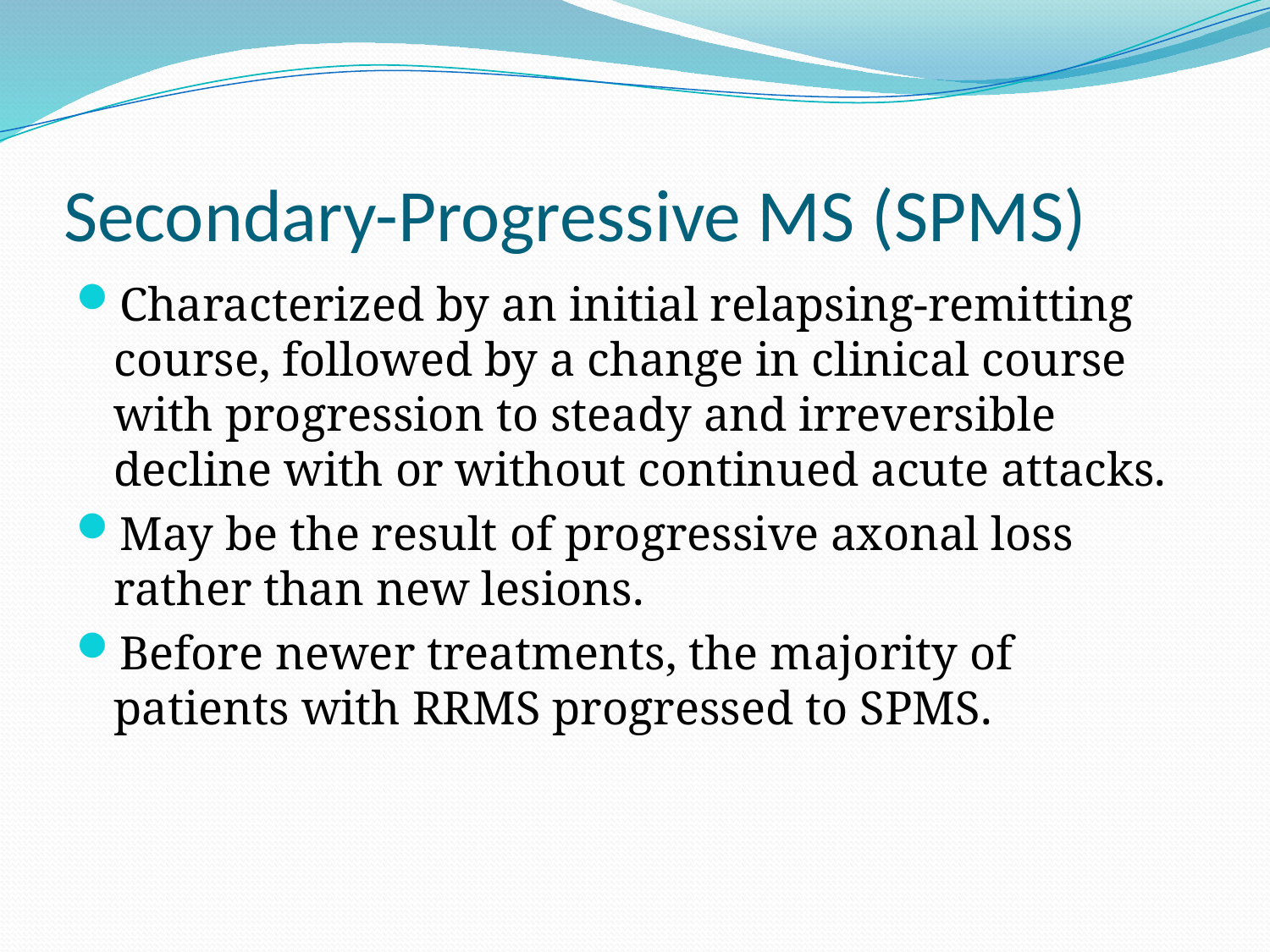

# Secondary-Progressive MS (SPMS)
Characterized by an initial relapsing-remitting course, followed by a change in clinical course with progression to steady and irreversible decline with or without continued acute attacks.
May be the result of progressive axonal loss rather than new lesions.
Before newer treatments, the majority of patients with RRMS progressed to SPMS.